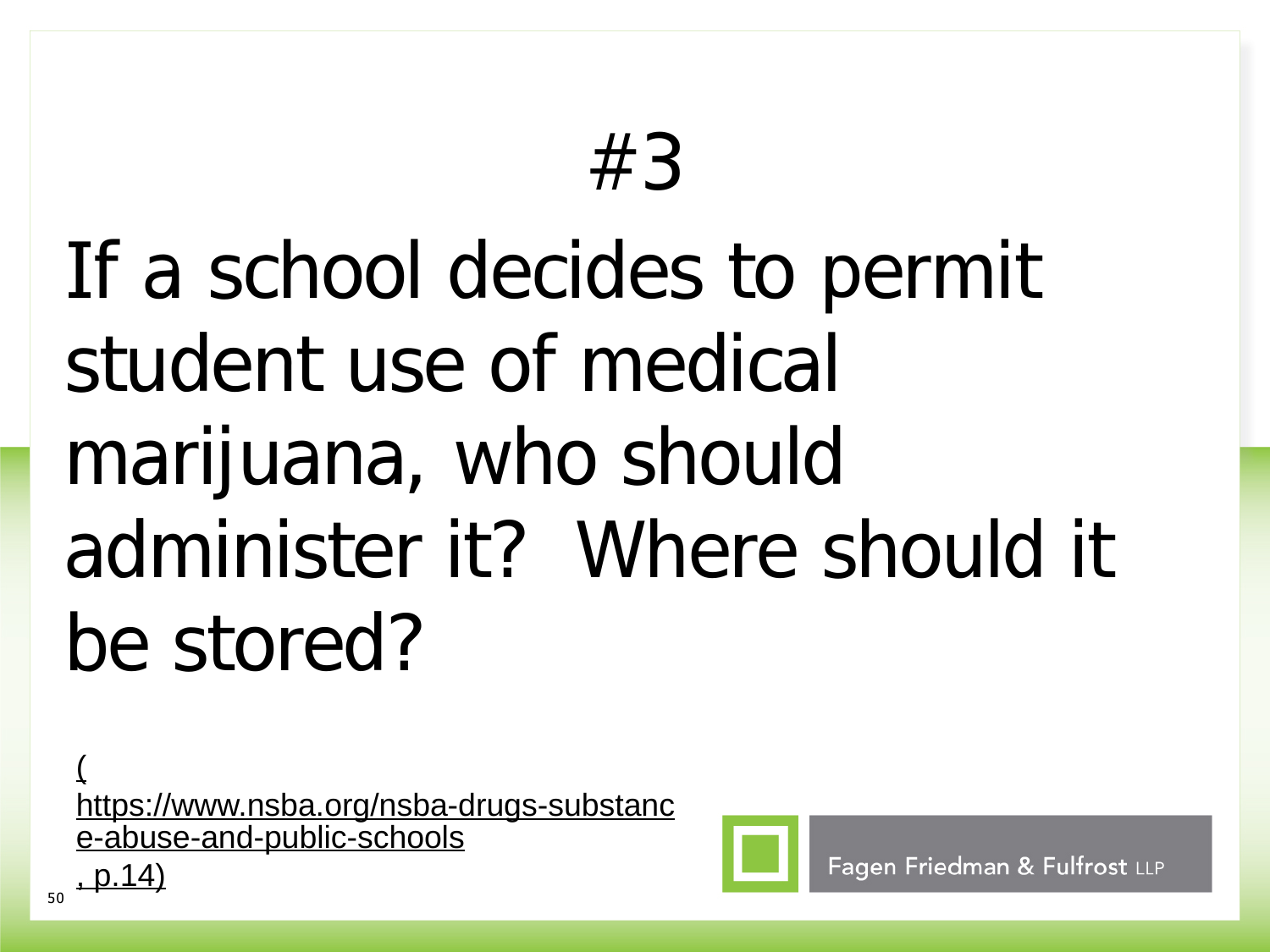

#3
If a school decides to permit student use of medical marijuana, who should administer it?  Where should it be stored?
(https://www.nsba.org/nsba-drugs-substance-abuse-and-public-schools, p.14)